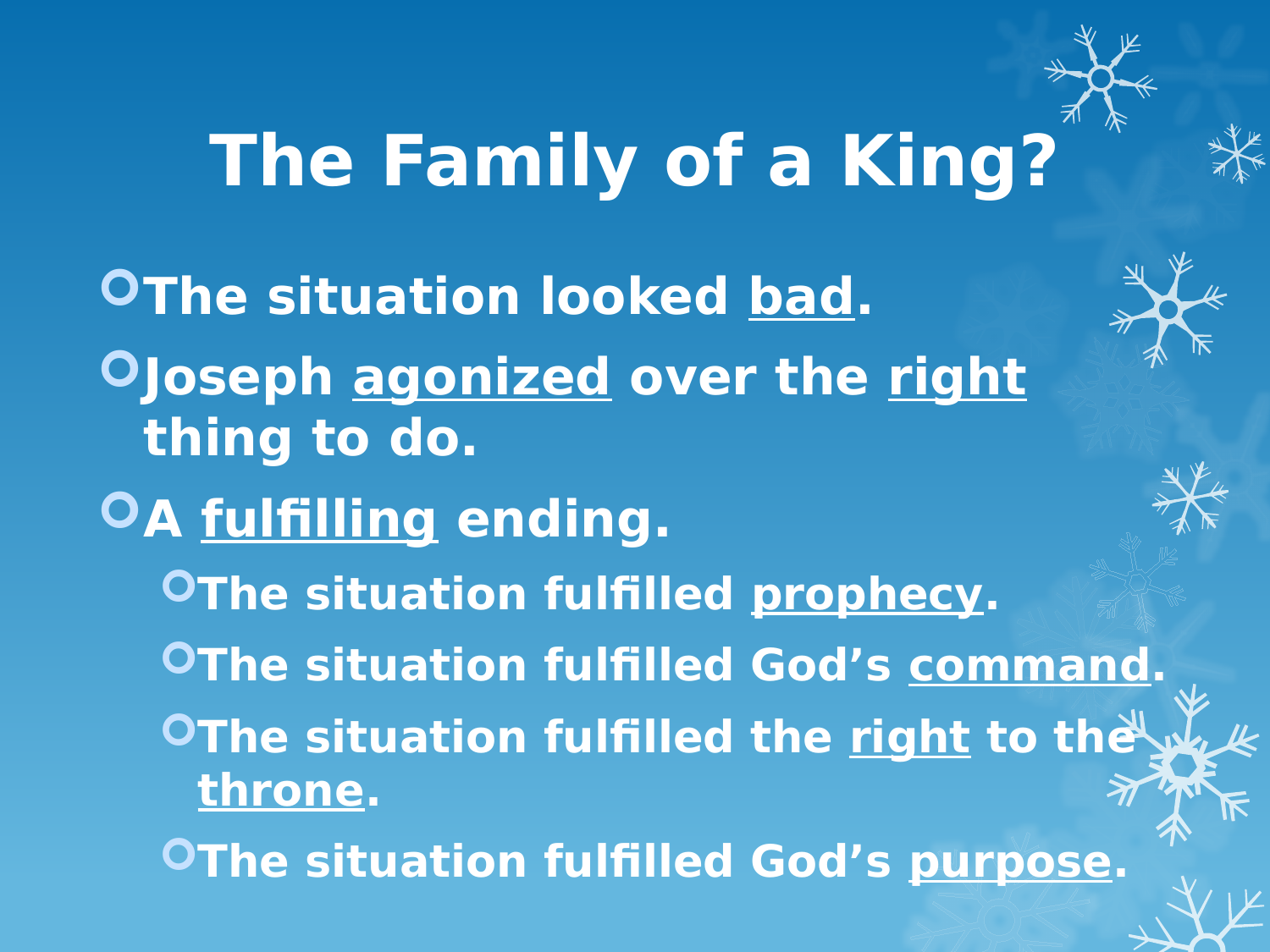

# The Family of a King?
The situation looked bad.
Joseph agonized over the right thing to do.
A fulfilling ending.
The situation fulfilled prophecy.
The situation fulfilled God’s command.
The situation fulfilled the right to the throne.
The situation fulfilled God’s purpose.